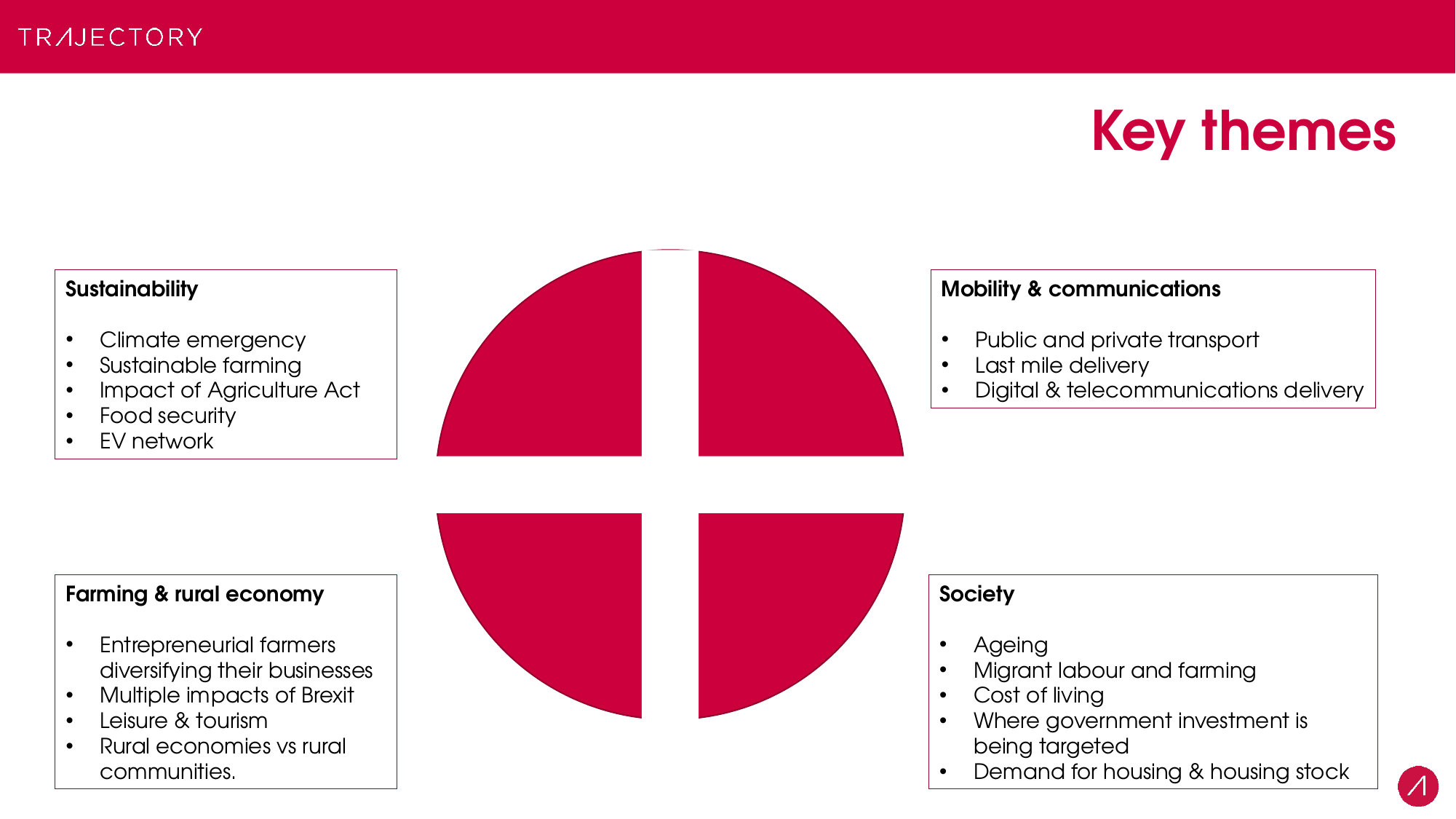

# Key themes

Sustainability

Climate emergency
Sustainable farming
Impact of Agriculture Act
Food security
EV network
Mobility & communications

Public and private transport
Last mile delivery
Digital & telecommunications delivery
Farming & rural economy

Entrepreneurial farmers diversifying their businesses
Multiple impacts of Brexit
Leisure & tourism
Rural economies vs rural communities.
Society

Ageing
Migrant labour and farming
Cost of living
Where government investment is being targeted
Demand for housing & housing stock